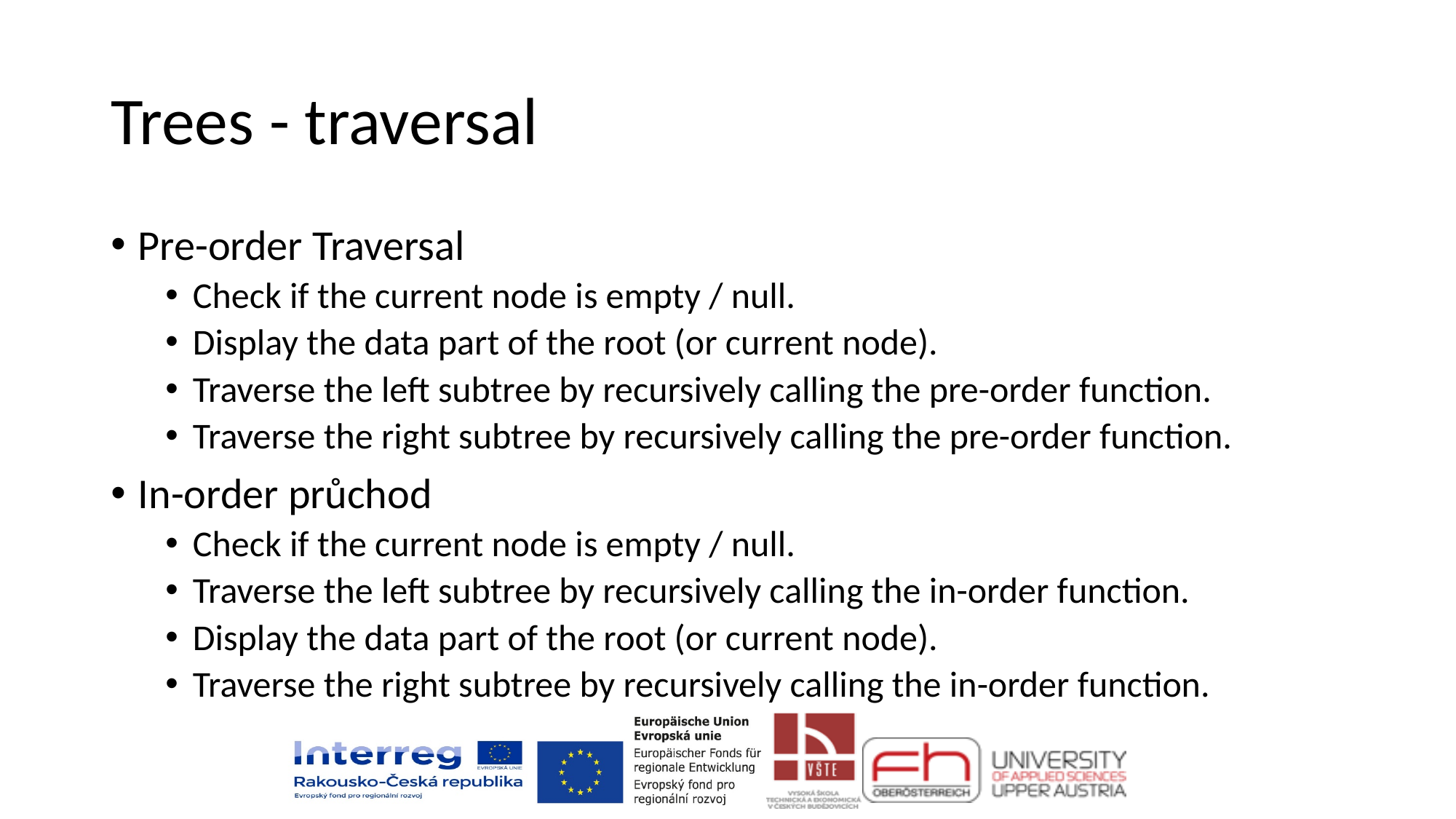

# Trees - traversal
Pre-order Traversal
Check if the current node is empty / null.
Display the data part of the root (or current node).
Traverse the left subtree by recursively calling the pre-order function.
Traverse the right subtree by recursively calling the pre-order function.
In-order průchod
Check if the current node is empty / null.
Traverse the left subtree by recursively calling the in-order function.
Display the data part of the root (or current node).
Traverse the right subtree by recursively calling the in-order function.